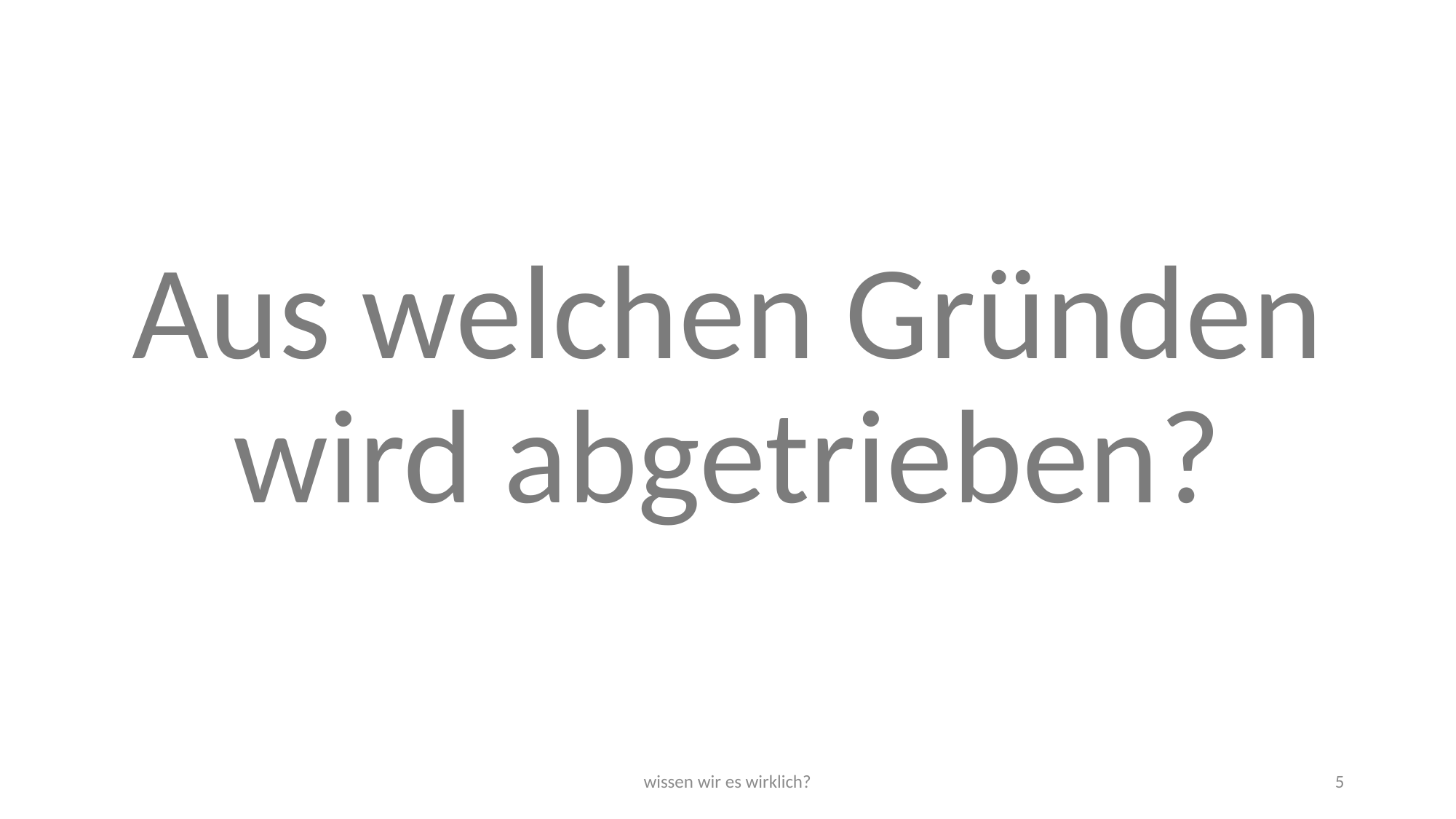

# Aus welchen Gründen wird abgetrieben?
wissen wir es wirklich?
5